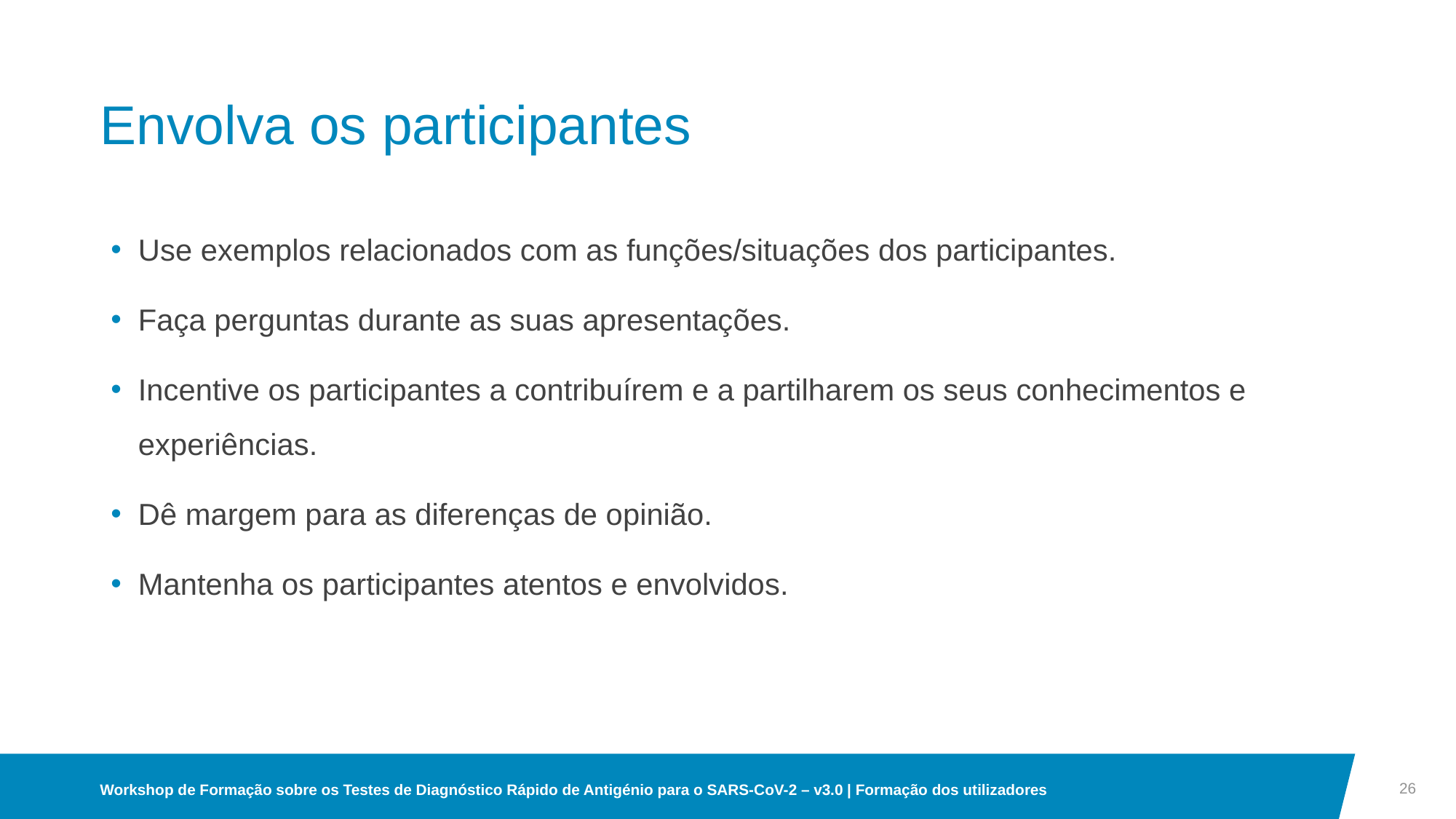

# Envolva os participantes
Use exemplos relacionados com as funções/situações dos participantes.
Faça perguntas durante as suas apresentações.
Incentive os participantes a contribuírem e a partilharem os seus conhecimentos e experiências.
Dê margem para as diferenças de opinião.
Mantenha os participantes atentos e envolvidos.

26
Workshop de Formação sobre os Testes de Diagnóstico Rápido de Antigénio para o SARS-CoV-2 – v3.0 | Formação dos utilizadores